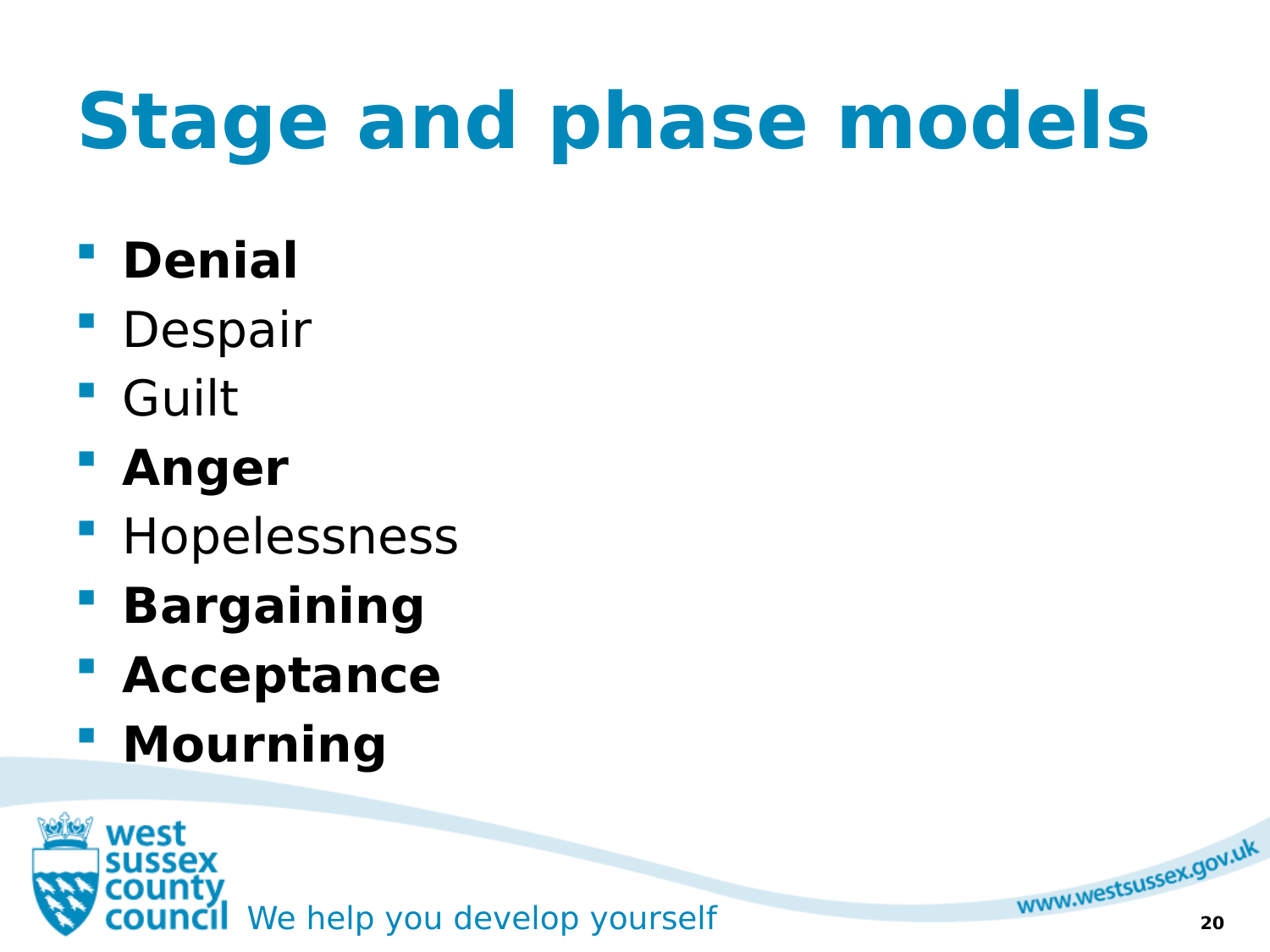

# Stage and phase models
Denial
Despair
Guilt
Anger
Hopelessness
Bargaining
Acceptance
Mourning

20